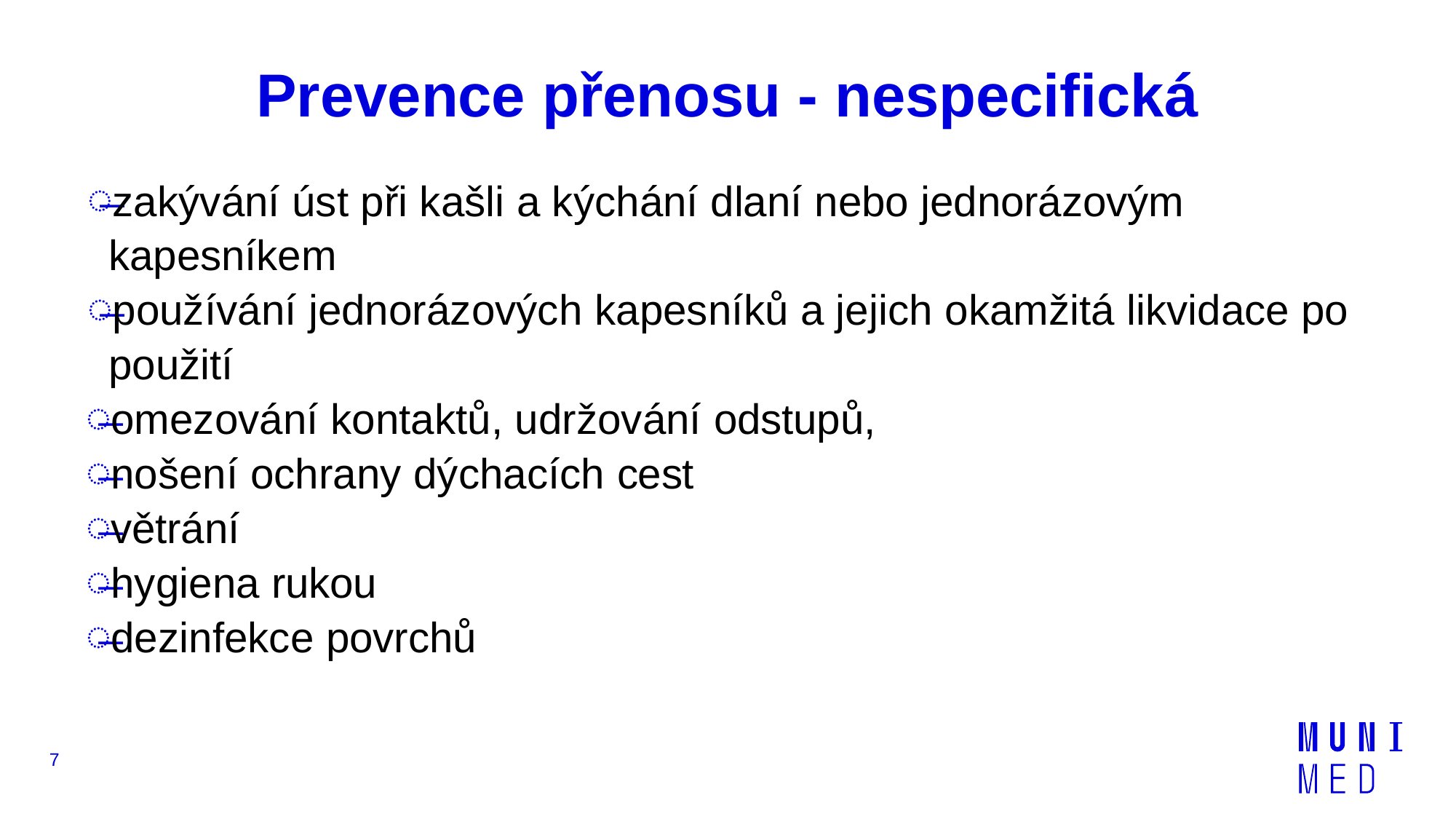

# Prevence přenosu - nespecifická
zakývání úst při kašli a kýchání dlaní nebo jednorázovým kapesníkem
používání jednorázových kapesníků a jejich okamžitá likvidace po použití
omezování kontaktů, udržování odstupů,
nošení ochrany dýchacích cest
větrání
hygiena rukou
dezinfekce povrchů

7